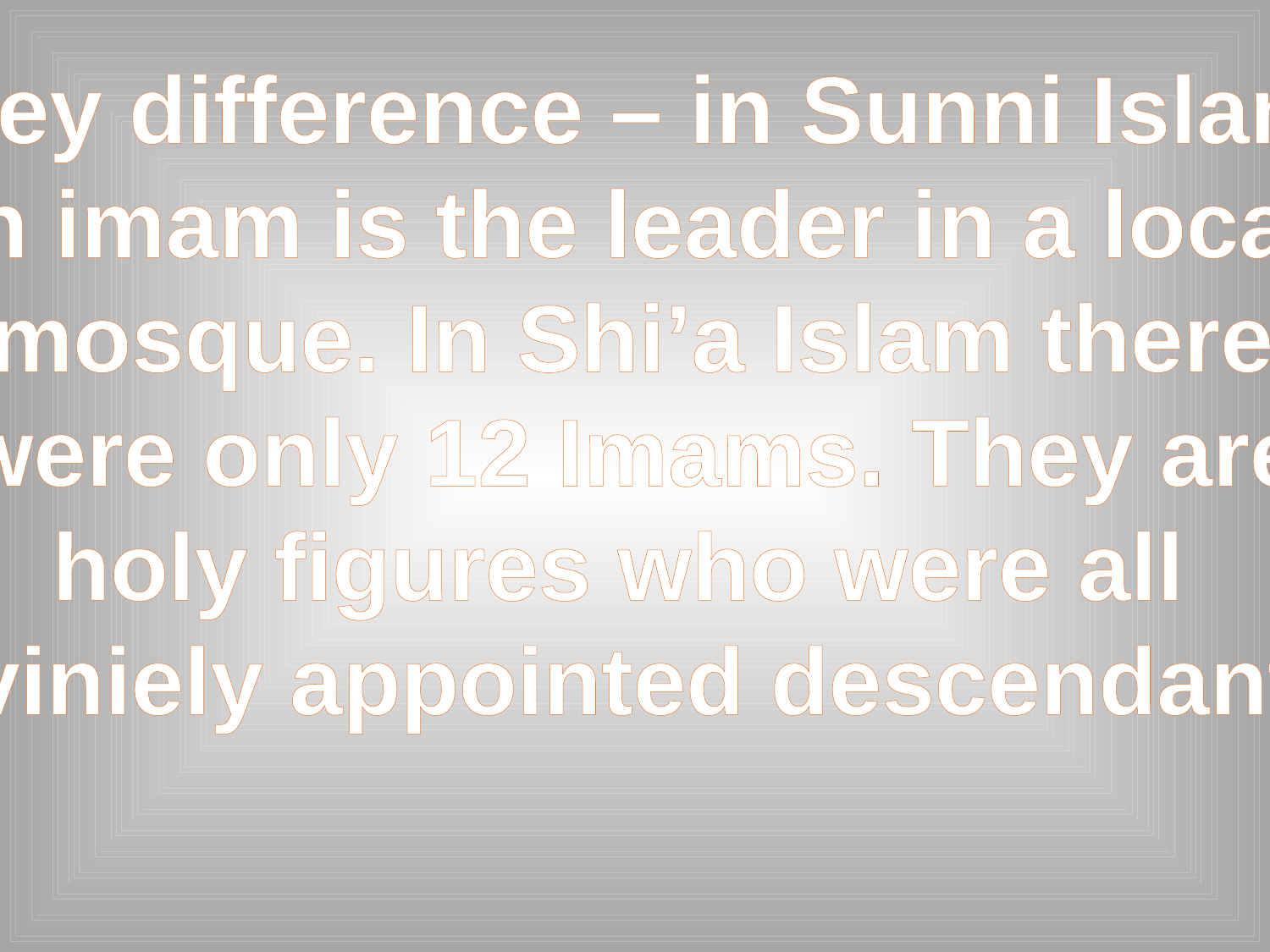

Key difference – in Sunni Islam
an imam is the leader in a local
mosque. In Shi’a Islam there
were only 12 Imams. They are
holy figures who were all
diviniely appointed descendants.